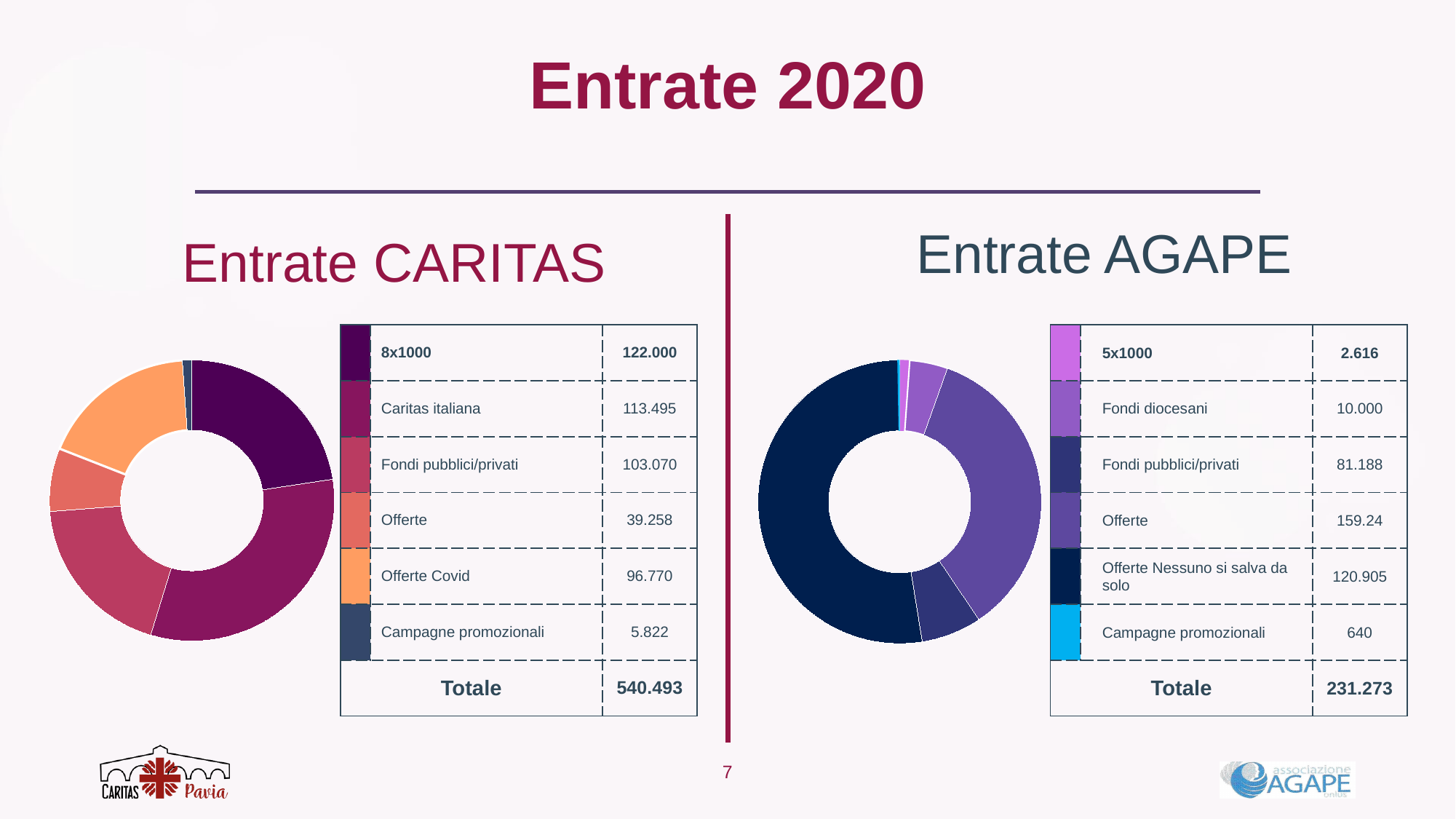

Entrate 2020

Entrate AGAPE
Entrate CARITAS
|  | 8x1000 | 122.000 |
| --- | --- | --- |
|  | Caritas italiana | 113.495 |
|  | Fondi pubblici/privati | 103.070 |
|  | Offerte | 39.258 |
|  | Offerte Covid | 96.770 |
|  | Campagne promozionali | 5.822 |
| Totale |  | 540.493 |
|  | 5x1000 | 2.616 |
| --- | --- | --- |
|  | Fondi diocesani | 10.000 |
|  | Fondi pubblici/privati | 81.188 |
|  | Offerte | 159.24 |
|  | Offerte Nessuno si salva da solo | 120.905 |
|  | Campagne promozionali | 640 |
| Totale |  | 231.273 |